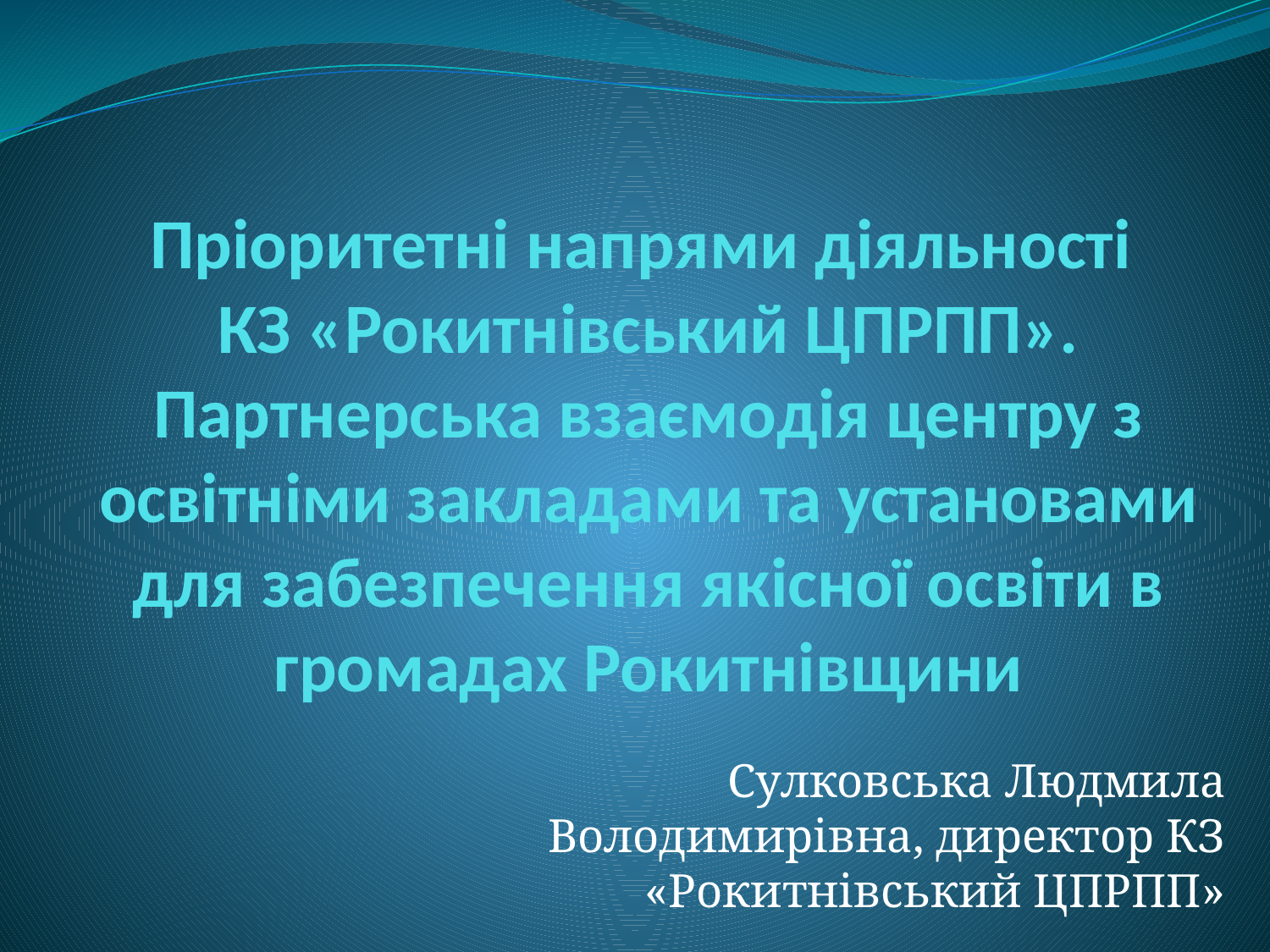

# Пріоритетні напрями діяльності КЗ «Рокитнівський ЦПРПП». Партнерська взаємодія центру з освітніми закладами та установами для забезпечення якісної освіти в громадах Рокитнівщини
Сулковська Людмила Володимирівна, директор КЗ «Рокитнівський ЦПРПП»